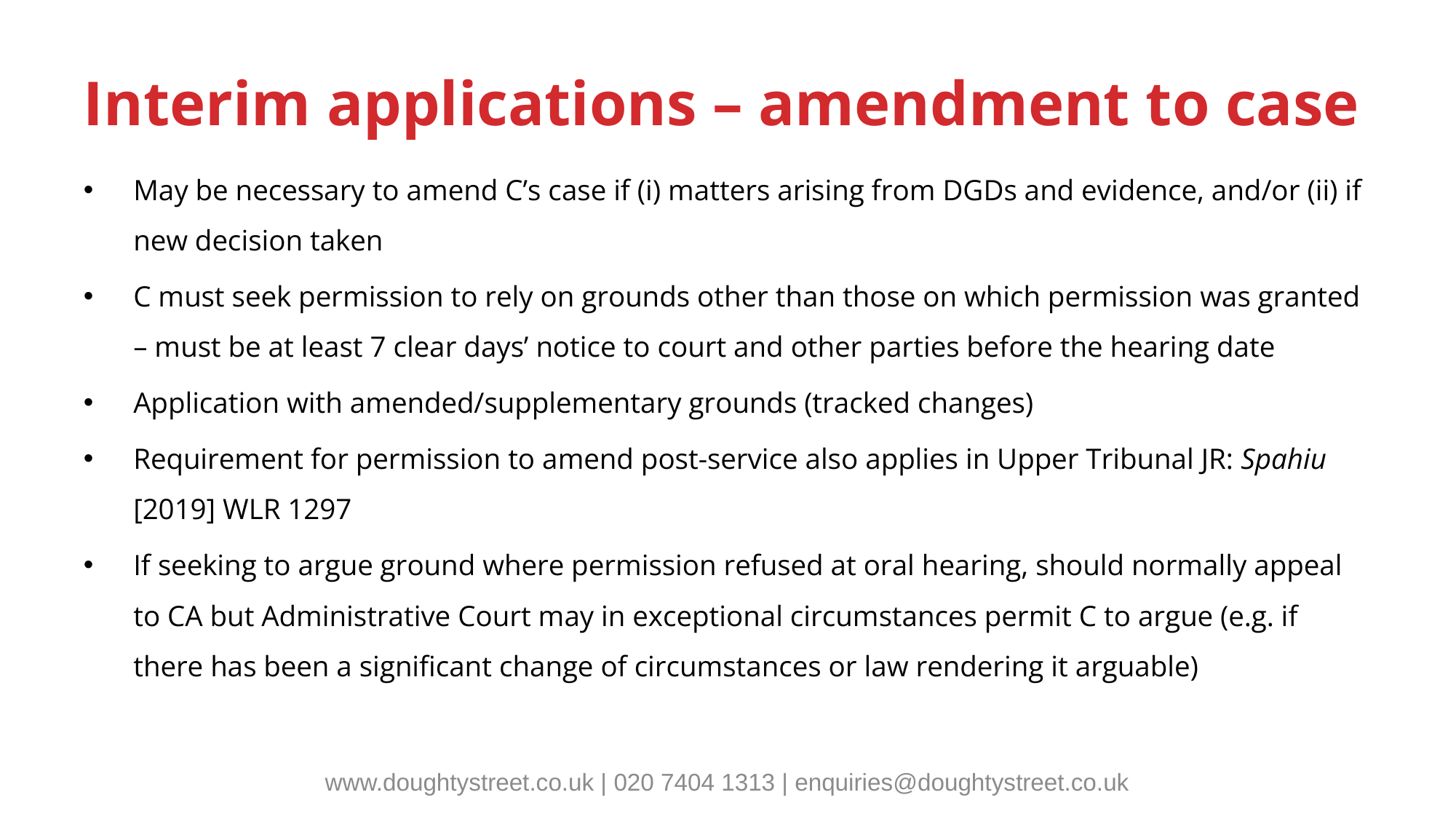

# Interim applications – amendment to case
May be necessary to amend C’s case if (i) matters arising from DGDs and evidence, and/or (ii) if new decision taken
C must seek permission to rely on grounds other than those on which permission was granted – must be at least 7 clear days’ notice to court and other parties before the hearing date
Application with amended/supplementary grounds (tracked changes)
Requirement for permission to amend post-service also applies in Upper Tribunal JR: Spahiu [2019] WLR 1297
If seeking to argue ground where permission refused at oral hearing, should normally appeal to CA but Administrative Court may in exceptional circumstances permit C to argue (e.g. if there has been a significant change of circumstances or law rendering it arguable)

www.doughtystreet.co.uk | 020 7404 1313 | enquiries@doughtystreet.co.uk